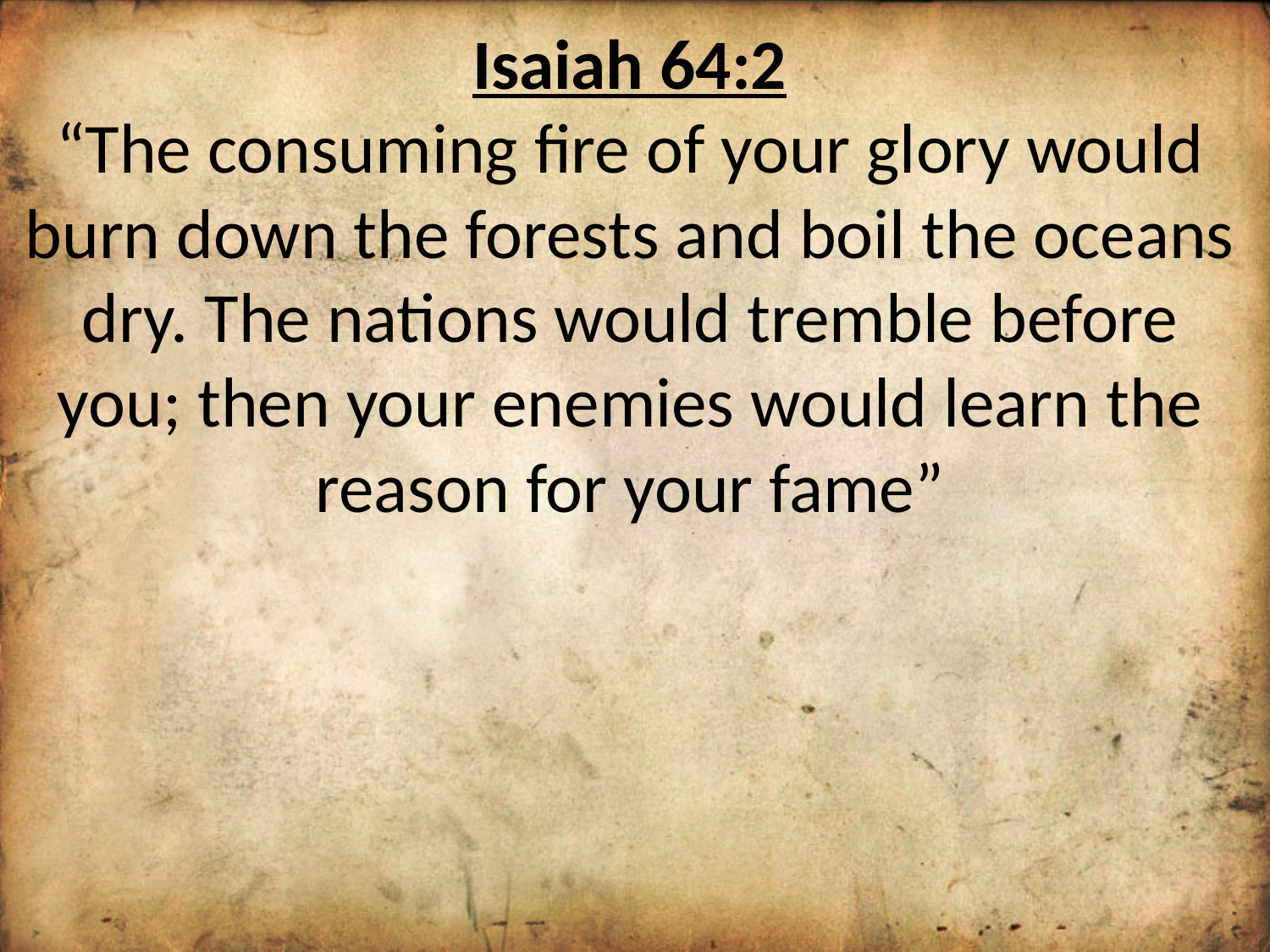

Isaiah 64:2
“The consuming fire of your glory would burn down the forests and boil the oceans dry. The nations would tremble before you; then your enemies would learn the reason for your fame”